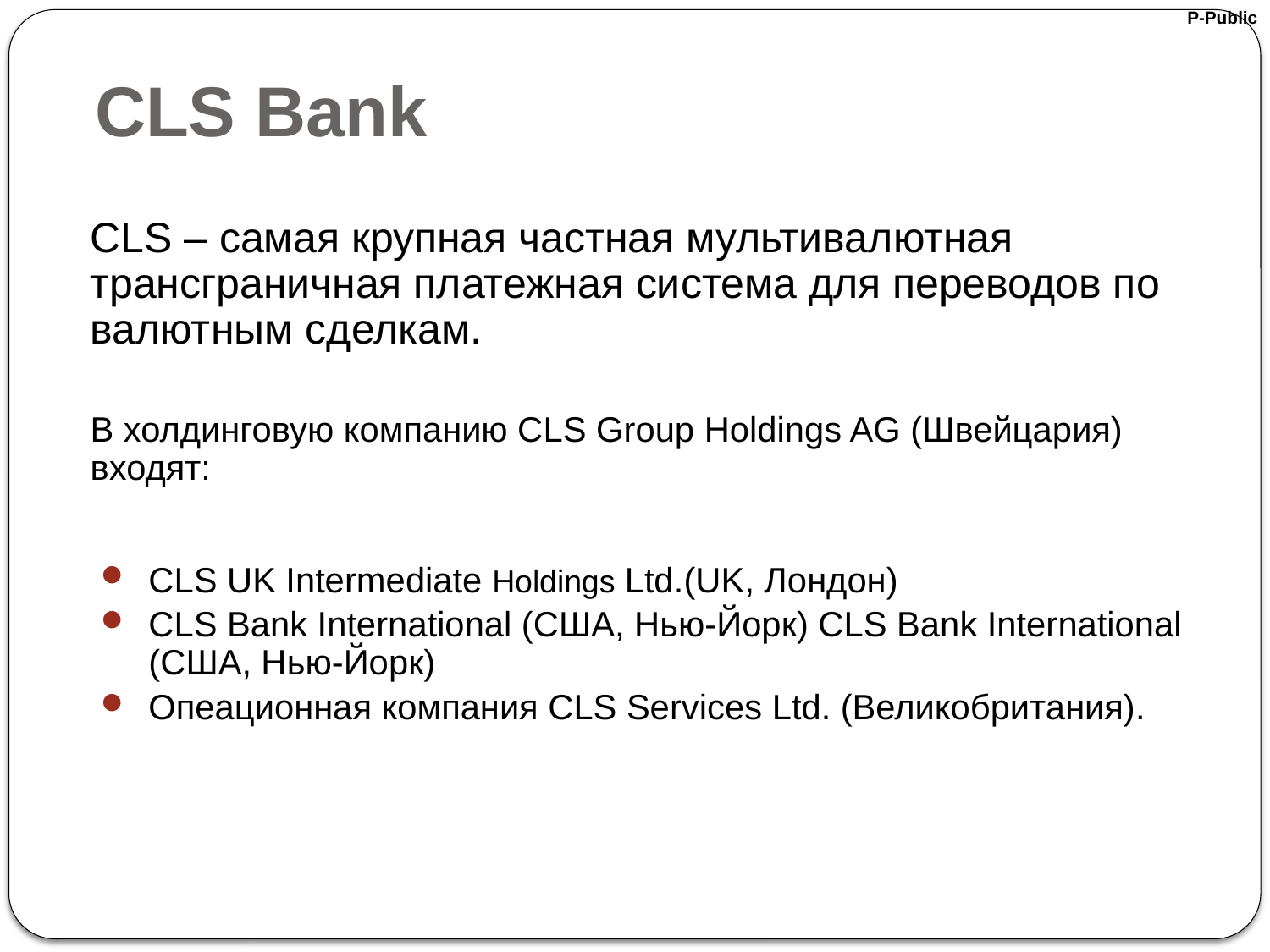

# CLS Bank

	CLS – самая крупная частная мультивалютная трансграничная платежная система для переводов по валютным сделкам.

	В холдинговую компанию CLS Group Holdings AG (Швейцария) входят:

CLS UK Intermediate Holdings Ltd.(UK, Лондон)
CLS Bank International (США, Нью-Йорк) CLS Bank International (США, Нью-Йорк)
Опеационная компания CLS Services Ltd. (Великобритания).